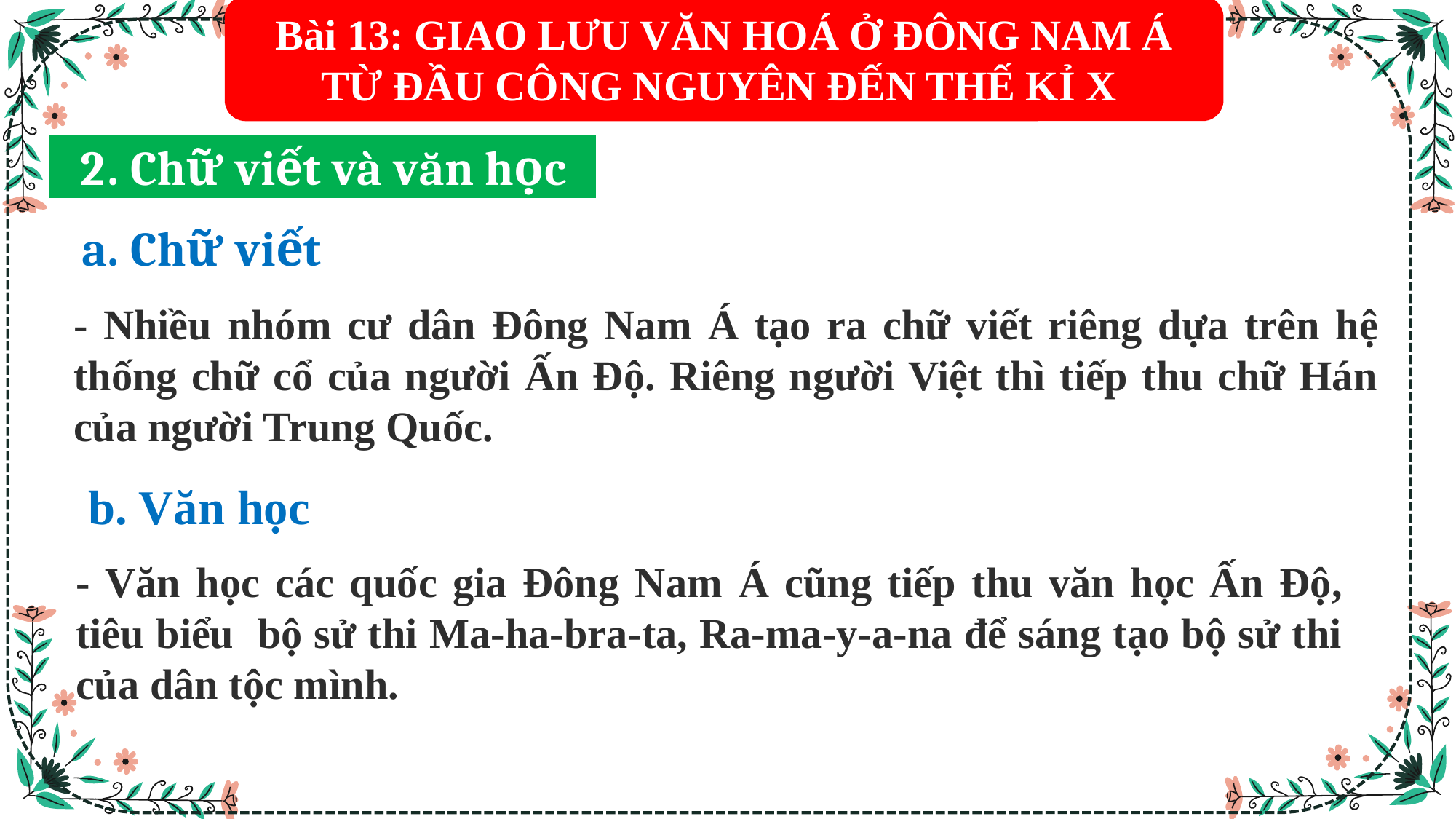

Bài 13: GIAO LƯU VĂN HOÁ Ở ĐÔNG NAM Á TỪ ĐẦU CÔNG NGUYÊN ĐẾN THẾ KỈ X

2. Chữ viết và văn học
a. Chữ viết
- Nhiều nhóm cư dân Đông Nam Á tạo ra chữ viết riêng dựa trên hệ thống chữ cổ của người Ấn Độ. Riêng người Việt thì tiếp thu chữ Hán của người Trung Quốc.

b. Văn học
- Văn học các quốc gia Đông Nam Á cũng tiếp thu văn học Ấn Độ, tiêu biểu  bộ sử thi Ma-ha-bra-ta, Ra-ma-y-a-na để sáng tạo bộ sử thi của dân tộc mình.